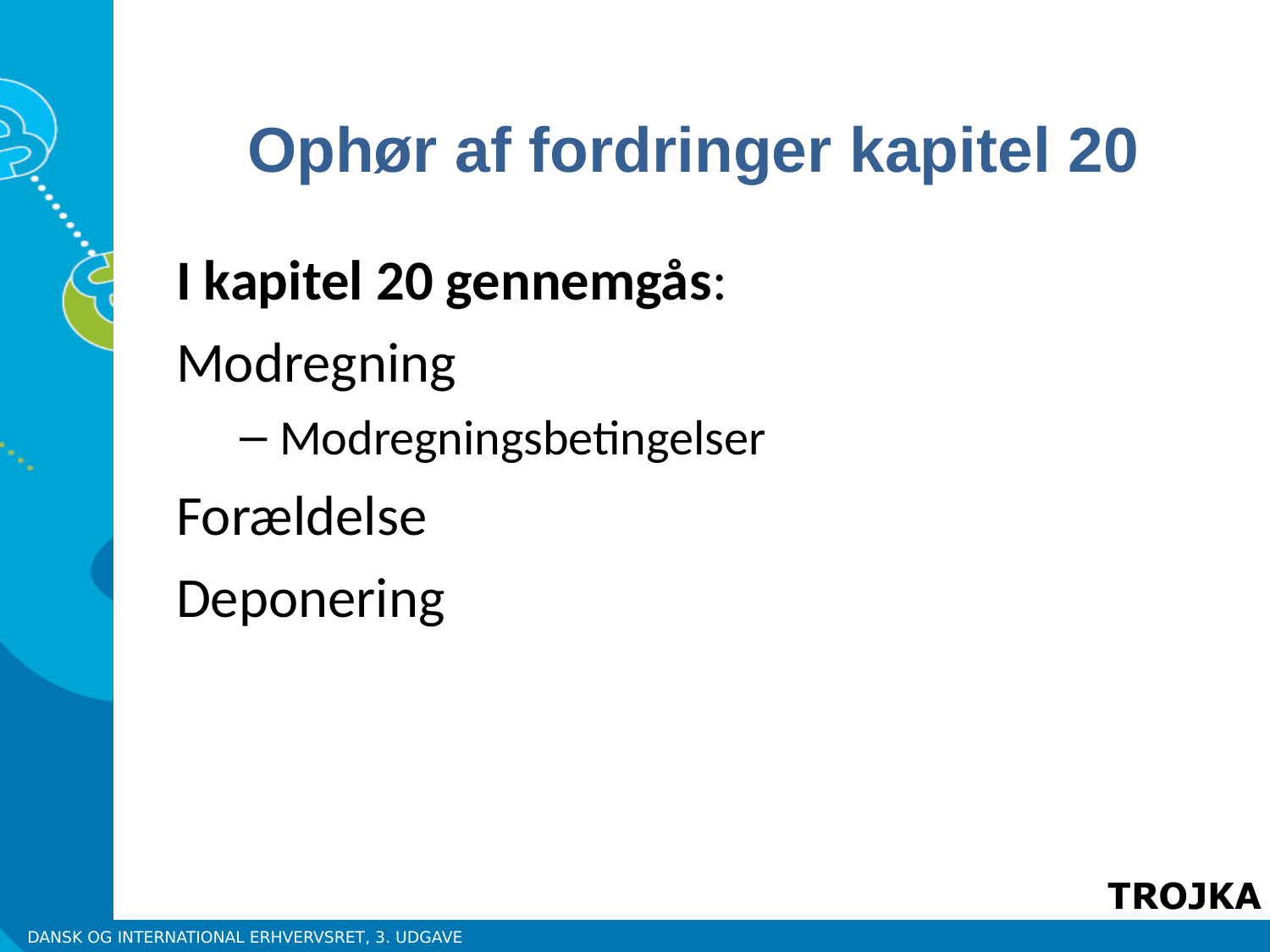

Ophør af fordringer kapitel 20
I kapitel 20 gennemgås:
Modregning
Modregningsbetingelser
Forældelse
Deponering